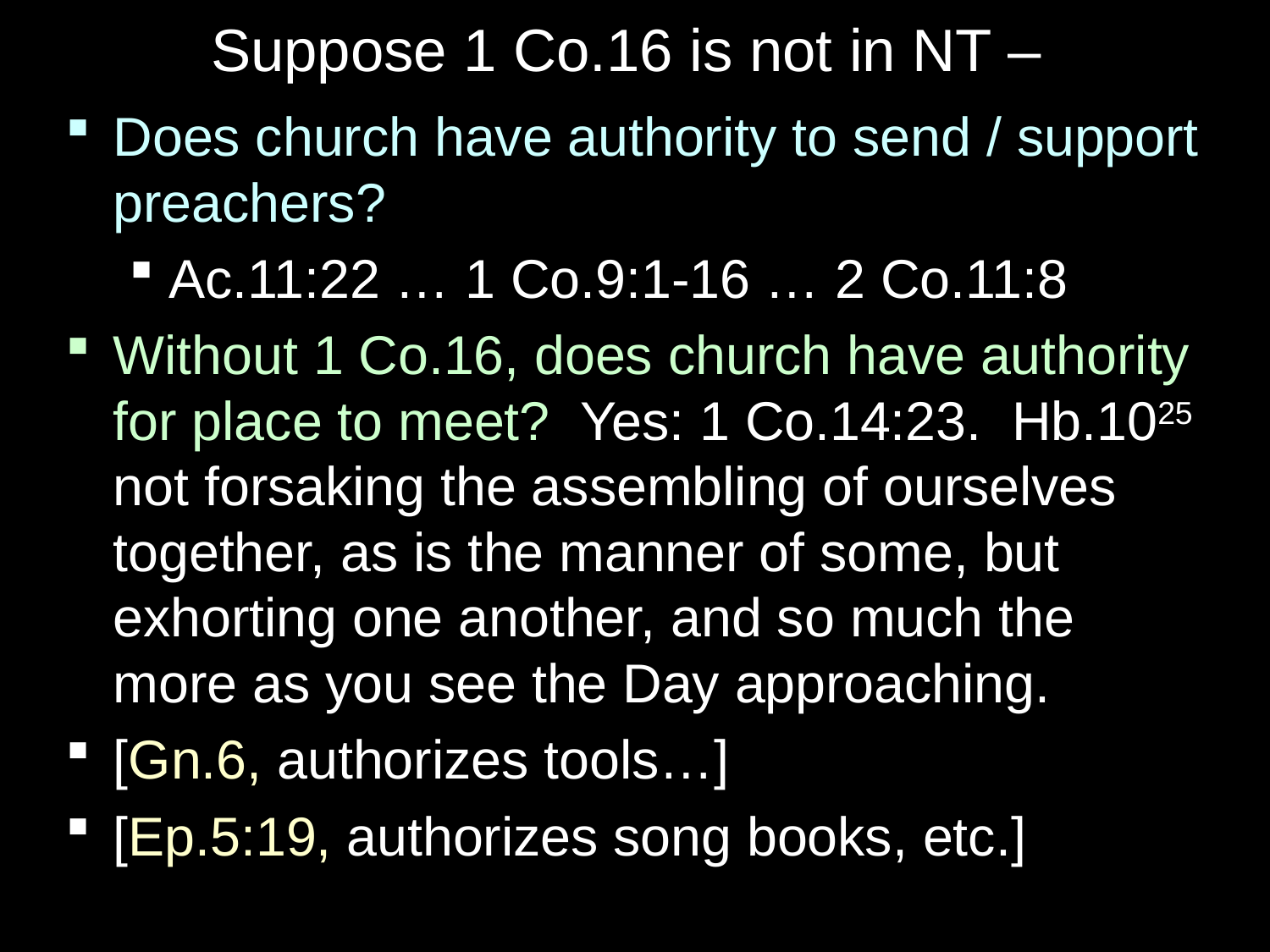

# Suppose 1 Co.16 is not in NT –
Does church have authority to send / support preachers?
Ac.11:22 … 1 Co.9:1-16 … 2 Co.11:8
Without 1 Co.16, does church have authority for place to meet?  Yes: 1 Co.14:23.  Hb.1025 not forsaking the assembling of ourselves together, as is the manner of some, but exhorting one another, and so much the more as you see the Day approaching.
[Gn.6, authorizes tools…]
[Ep.5:19, authorizes song books, etc.]